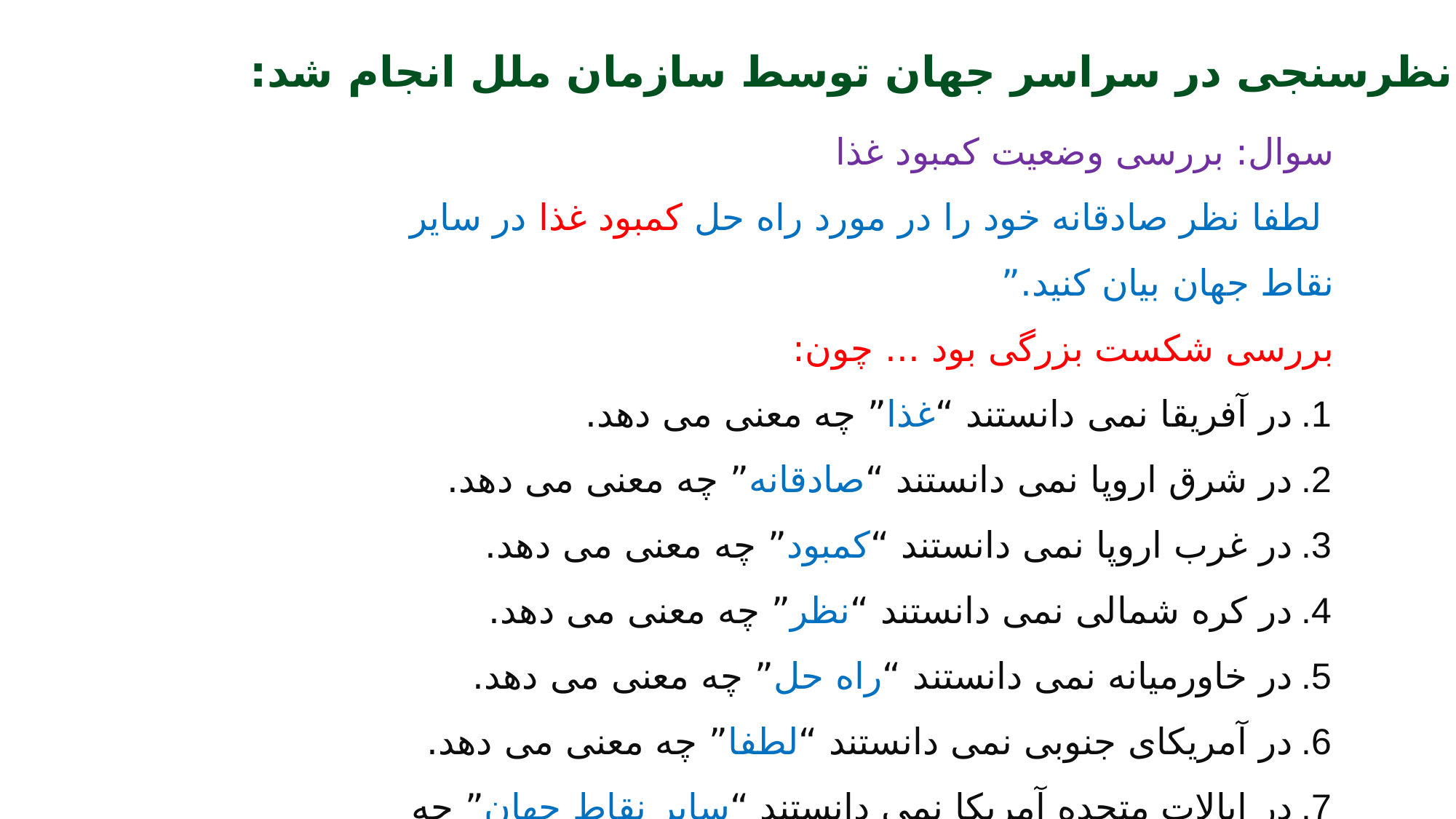

یک نظرسنجی در سراسر جهان توسط سازمان ملل انجام شد:
سوال: بررسی وضعیت کمبود غذا
 لطفا نظر صادقانه خود را در مورد راه حل کمبود غذا در سایر نقاط جهان بیان کنید.”
بررسی شکست بزرگی بود ... چون:
در آفریقا نمی دانستند “غذا” چه معنی می دهد.
در شرق اروپا نمی دانستند “صادقانه” چه معنی می دهد.
در غرب اروپا نمی دانستند “کمبود” چه معنی می دهد.
در کره شمالی نمی دانستند “نظر” چه معنی می دهد.
در خاورمیانه نمی دانستند “راه حل” چه معنی می دهد.
در آمریکای جنوبی نمی دانستند “لطفا” چه معنی می دهد.
در ایالات متحده آمریکا نمی دانستند “سایر نقاط جهان” چه معنی می دهد.